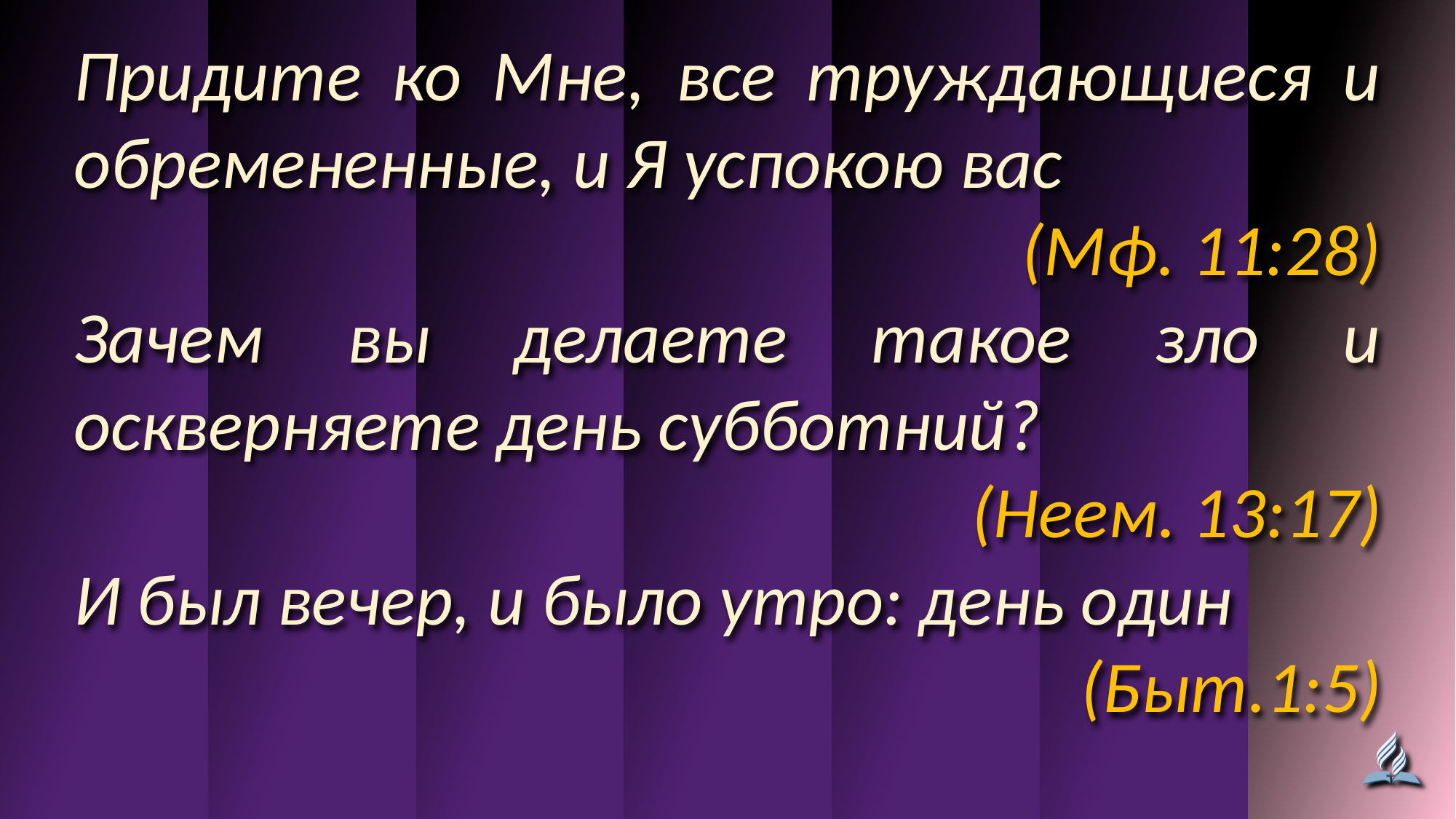

Придите ко Мне, все труждающиеся и обремененные, и Я успокою вас
(Мф. 11:28)
Зачем вы делаете такое зло и оскверняете день субботний?
(Неем. 13:17)
И был вечер, и было утро: день один
(Быт.1:5)